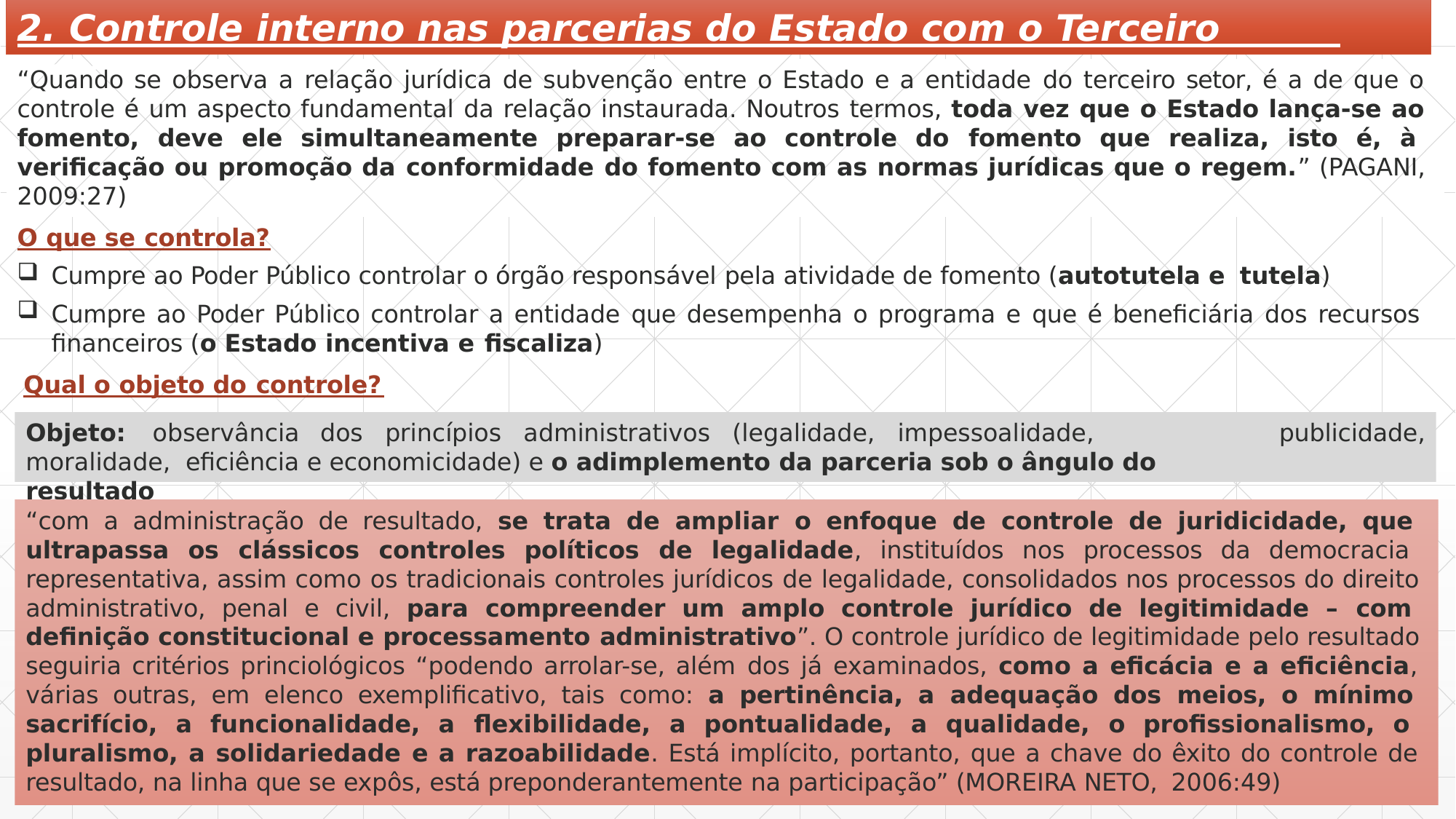

# 2. Controle interno nas parcerias do Estado com o Terceiro Setor

“Quando se observa a relação jurídica de subvenção entre o Estado e a entidade do terceiro setor, é a de que o  controle é um aspecto fundamental da relação instaurada. Noutros termos, toda vez que o Estado lança-se ao  fomento, deve ele simultaneamente preparar-se ao controle do fomento que realiza, isto é, à  verificação ou promoção da conformidade do fomento com as normas jurídicas que o regem.” (PAGANI,  2009:27)
O que se controla?
Cumpre ao Poder Público controlar o órgão responsável pela atividade de fomento (autotutela e tutela)
Cumpre ao Poder Público controlar a entidade que desempenha o programa e que é beneficiária dos recursos  financeiros (o Estado incentiva e fiscaliza)

Qual o objeto do controle?
Objeto:	observância	dos	princípios	administrativos	(legalidade,	impessoalidade,	moralidade,  eficiência e economicidade) e o adimplemento da parceria sob o ângulo do resultado

publicidade,

“com a administração de resultado, se trata de ampliar o enfoque de controle de juridicidade, que  ultrapassa os clássicos controles políticos de legalidade, instituídos nos processos da democracia  representativa, assim como os tradicionais controles jurídicos de legalidade, consolidados nos processos do direito  administrativo, penal e civil, para compreender um amplo controle jurídico de legitimidade – com  definição constitucional e processamento administrativo”. O controle jurídico de legitimidade pelo resultado  seguiria critérios princiológicos “podendo arrolar-se, além dos já examinados, como a eficácia e a eficiência,  várias outras, em elenco exemplificativo, tais como: a pertinência, a adequação dos meios, o mínimo  sacrifício, a funcionalidade, a flexibilidade, a pontualidade, a qualidade, o profissionalismo, o  pluralismo, a solidariedade e a razoabilidade. Está implícito, portanto, que a chave do êxito do controle de  resultado, na linha que se expôs, está preponderantemente na participação” (MOREIRA NETO, 2006:49)